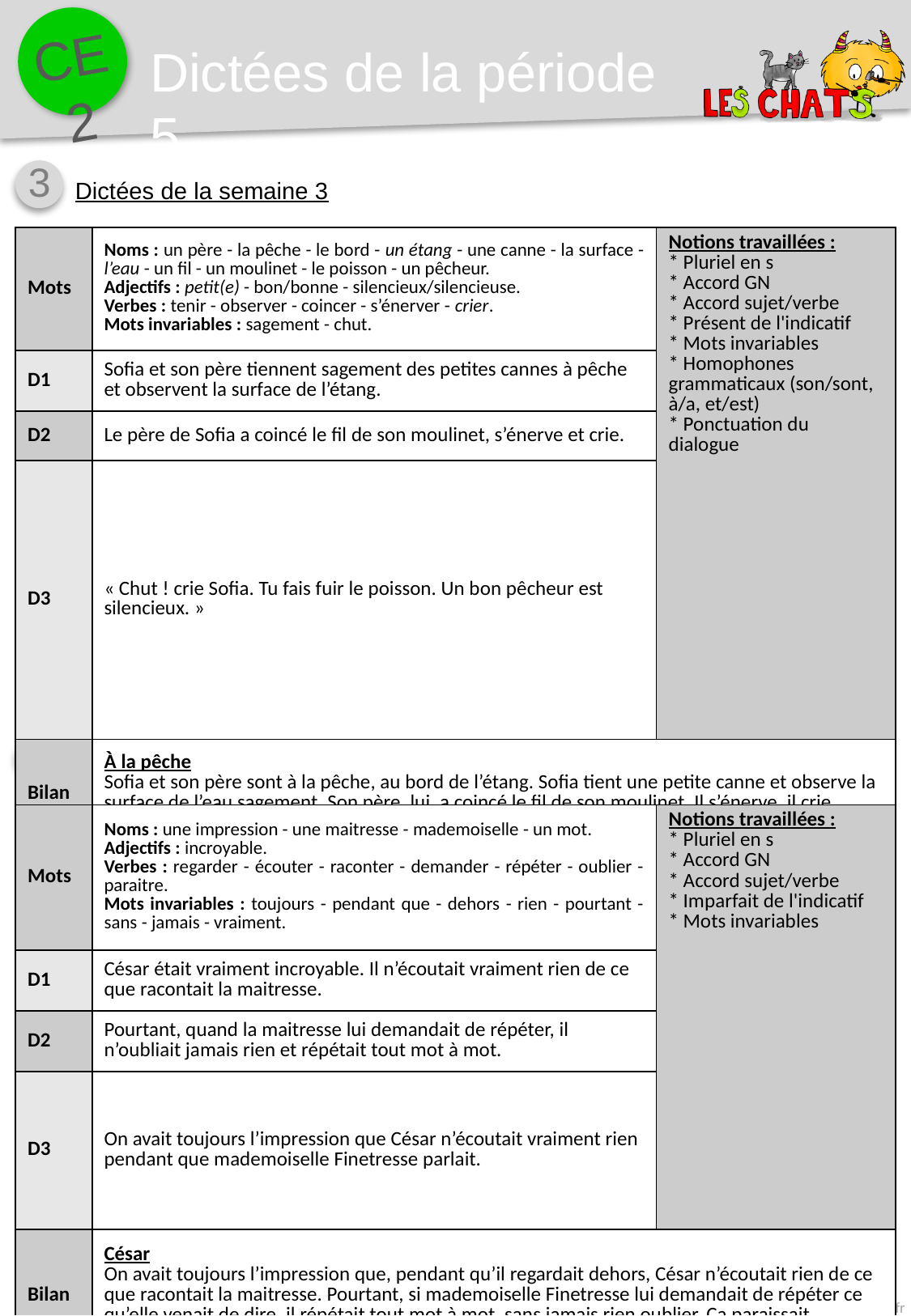

Dictées de la période 5
3

Dictées de la semaine 3
| Mots | Noms : un père - la pêche - le bord - un étang - une canne - la surface - l’eau - un fil - un moulinet - le poisson - un pêcheur. Adjectifs : petit(e) - bon/bonne - silencieux/silencieuse. Verbes : tenir - observer - coincer - s’énerver - crier. Mots invariables : sagement - chut. | Notions travaillées : \* Pluriel en s \* Accord GN \* Accord sujet/verbe \* Présent de l'indicatif \* Mots invariables \* Homophones grammaticaux (son/sont, à/a, et/est) \* Ponctuation du dialogue |
| --- | --- | --- |
| D1 | Sofia et son père tiennent sagement des petites cannes à pêche et observent la surface de l’étang. |  |
| D2 | Le père de Sofia a coincé le fil de son moulinet, s’énerve et crie. |  |
| D3 | « Chut ! crie Sofia. Tu fais fuir le poisson. Un bon pêcheur est silencieux. » |  |
| Bilan | À la pêche Sofia et son père sont à la pêche, au bord de l’étang. Sofia tient une petite canne et observe la surface de l’eau sagement. Son père, lui, a coincé le fil de son moulinet. Il s’énerve, il crie. « Chut ! dit Sofia. Tu fais fuir le poisson. Les bons pêcheurs sont silencieux. » |  |
4

Dictées de la semaine 4
| Mots | Noms : une impression - une maitresse - mademoiselle - un mot. Adjectifs : incroyable. Verbes : regarder - écouter - raconter - demander - répéter - oublier - paraitre. Mots invariables : toujours - pendant que - dehors - rien - pourtant - sans - jamais - vraiment. | Notions travaillées : \* Pluriel en s \* Accord GN \* Accord sujet/verbe \* Imparfait de l'indicatif \* Mots invariables |
| --- | --- | --- |
| D1 | César était vraiment incroyable. Il n’écoutait vraiment rien de ce que racontait la maitresse. |  |
| D2 | Pourtant, quand la maitresse lui demandait de répéter, il n’oubliait jamais rien et répétait tout mot à mot. |  |
| D3 | On avait toujours l’impression que César n’écoutait vraiment rien pendant que mademoiselle Finetresse parlait. |  |
| Bilan | César On avait toujours l’impression que, pendant qu’il regardait dehors, César n’écoutait rien de ce que racontait la maitresse. Pourtant, si mademoiselle Finetresse lui demandait de répéter ce qu’elle venait de dire, il répétait tout mot à mot, sans jamais rien oublier. Ça paraissait vraiment incroyable. |  |